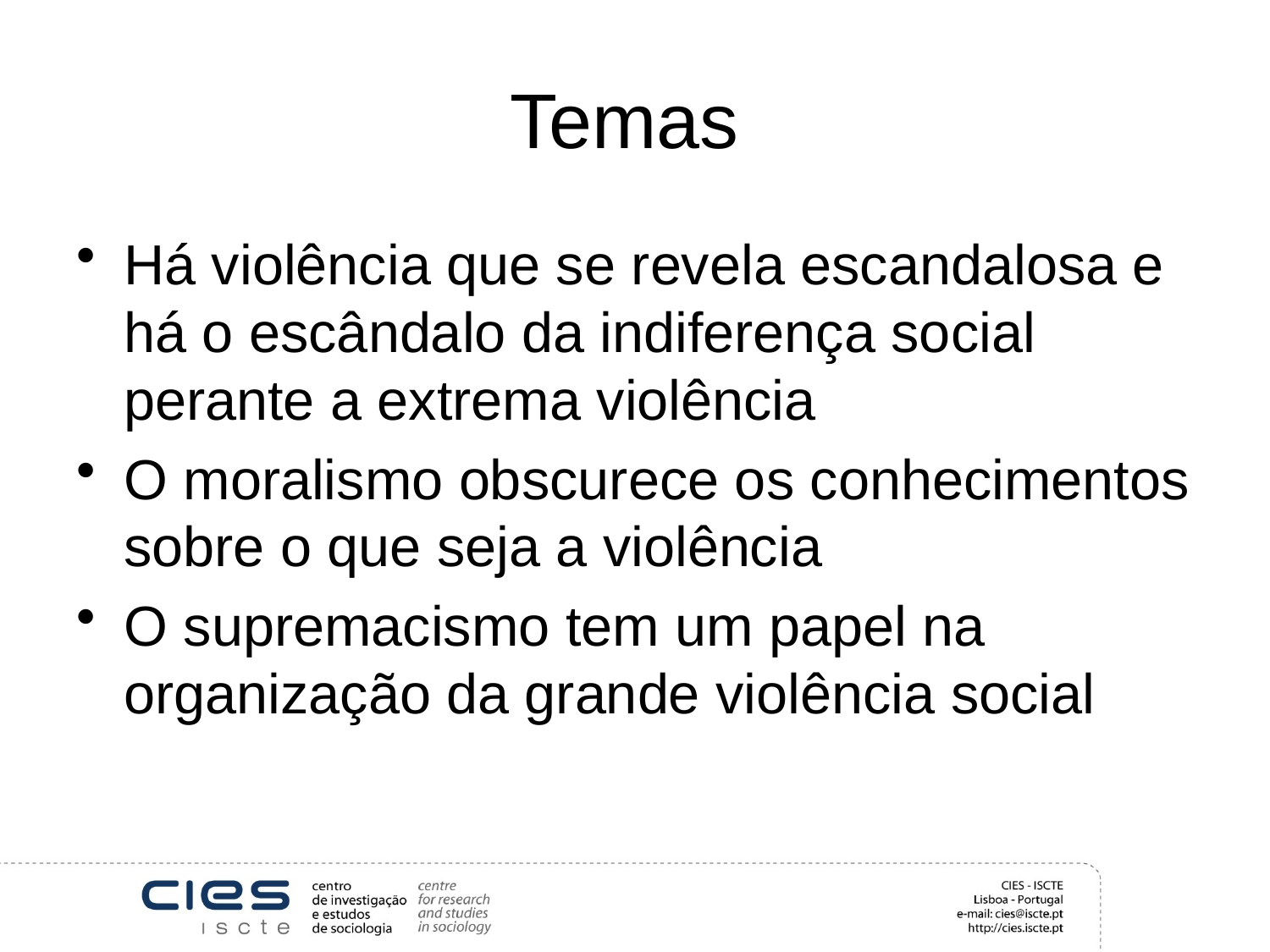

# Temas
Há violência que se revela escandalosa e há o escândalo da indiferença social perante a extrema violência
O moralismo obscurece os conhecimentos sobre o que seja a violência
O supremacismo tem um papel na organização da grande violência social